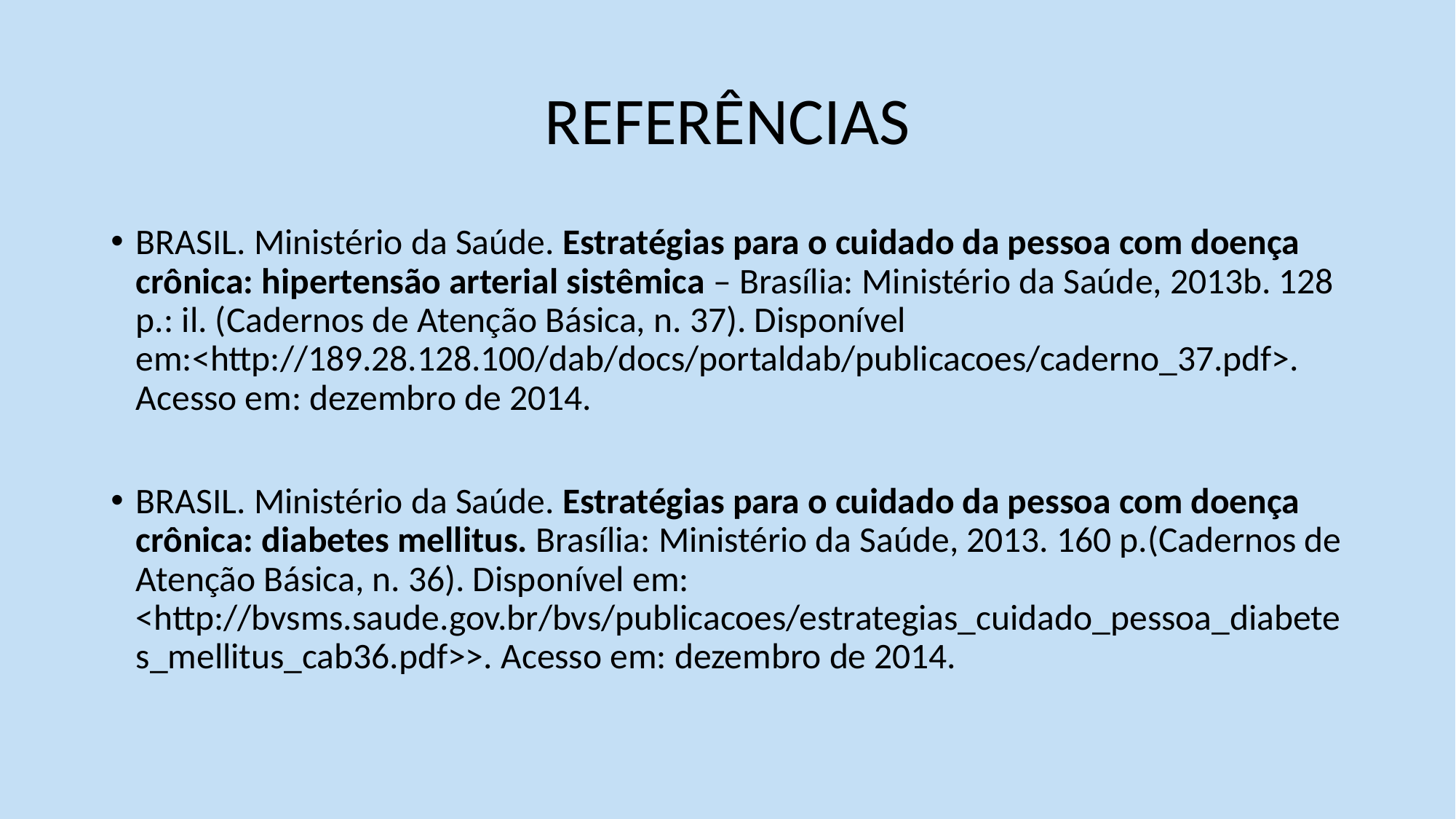

# REFERÊNCIAS
BRASIL. Ministério da Saúde. Estratégias para o cuidado da pessoa com doença crônica: hipertensão arterial sistêmica – Brasília: Ministério da Saúde, 2013b. 128 p.: il. (Cadernos de Atenção Básica, n. 37). Disponível em:<http://189.28.128.100/dab/docs/portaldab/publicacoes/caderno_37.pdf>. Acesso em: dezembro de 2014.

BRASIL. Ministério da Saúde. Estratégias para o cuidado da pessoa com doença crônica: diabetes mellitus. Brasília: Ministério da Saúde, 2013. 160 p.(Cadernos de Atenção Básica, n. 36). Disponível em: <http://bvsms.saude.gov.br/bvs/publicacoes/estrategias_cuidado_pessoa_diabetes_mellitus_cab36.pdf>>. Acesso em: dezembro de 2014.